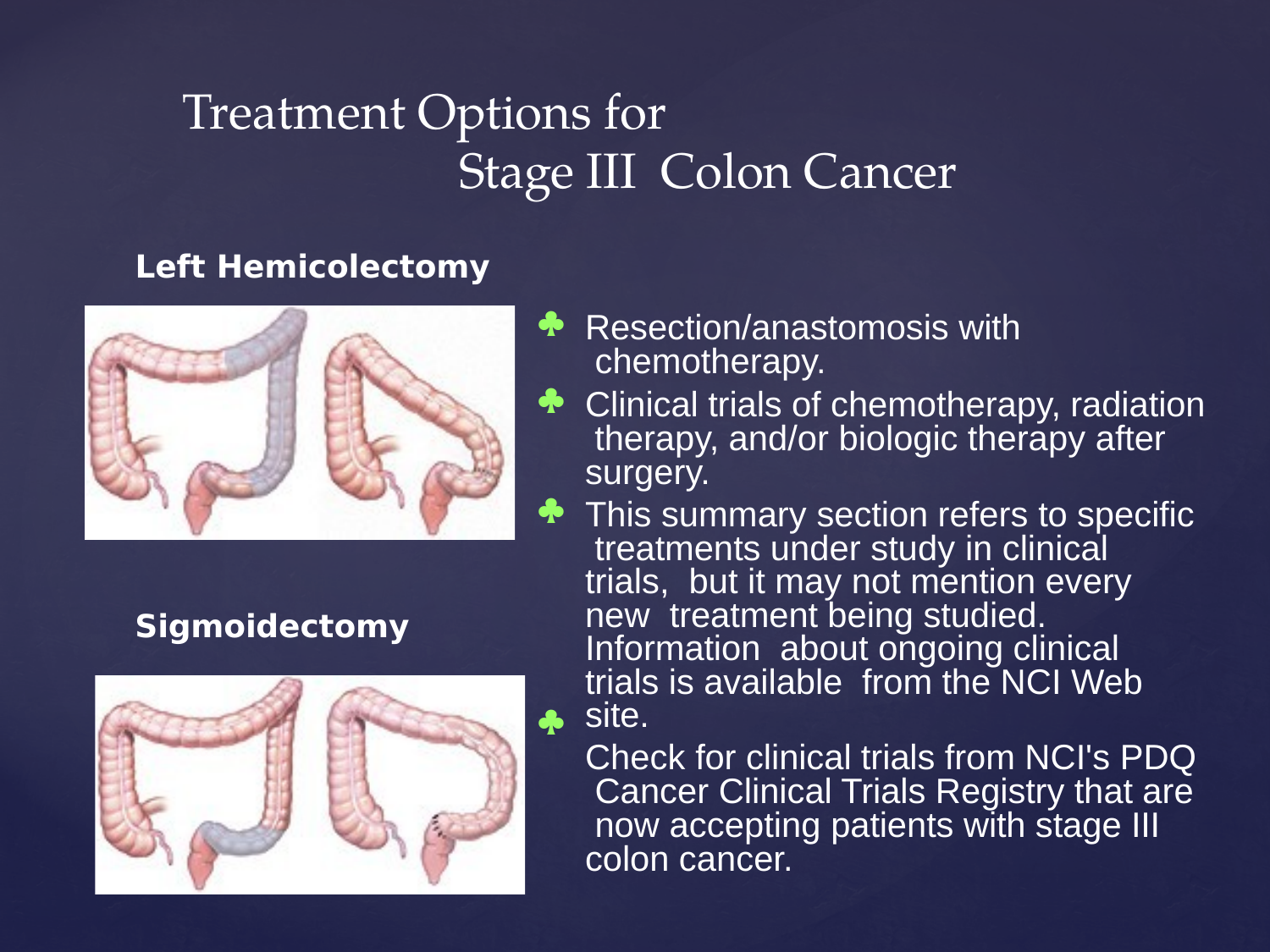

# Treatment Options for Stage III  Colon Cancer
Left Hemicolectomy
♣
♣
Resection/anastomosis with  chemotherapy.
Clinical trials of chemotherapy, radiation  therapy, and/or biologic therapy after  surgery.
This summary section refers to specific  treatments under study in clinical trials,  but it may not mention every new  treatment being studied. Information  about ongoing clinical trials is available  from the NCI Web site.
Check for clinical trials from NCI's PDQ  Cancer Clinical Trials Registry that are  now accepting patients with stage III  colon cancer.

♣
Sigmoidectomy

♣